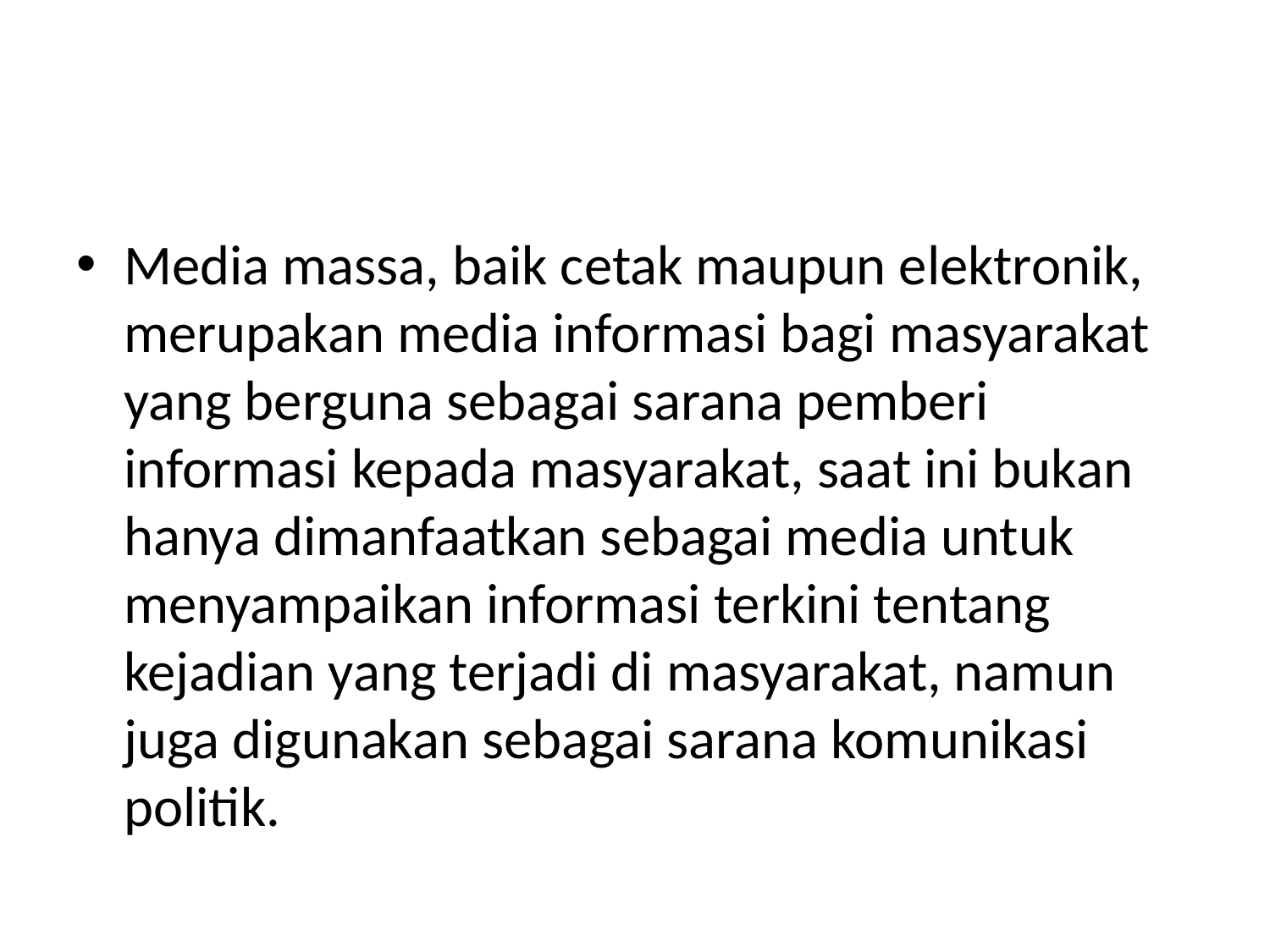

#
Media massa, baik cetak maupun elektronik, merupakan media informasi bagi masyarakat yang berguna sebagai sarana pemberi informasi kepada masyarakat, saat ini bukan hanya dimanfaatkan sebagai media untuk menyampaikan informasi terkini tentang kejadian yang terjadi di masyarakat, namun juga digunakan sebagai sarana komunikasi politik.